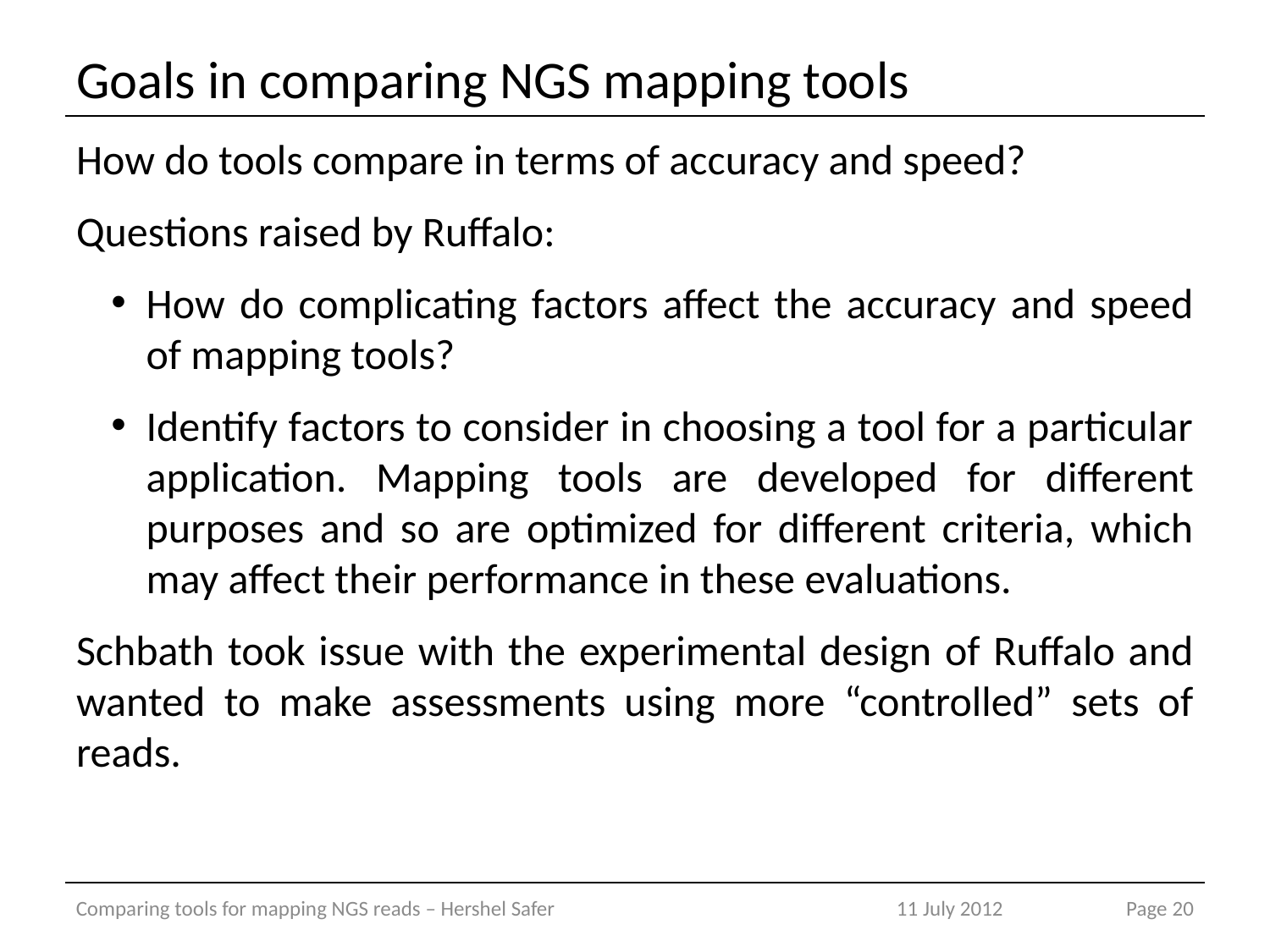

# Goals in comparing NGS mapping tools
How do tools compare in terms of accuracy and speed?
Questions raised by Ruffalo:
How do complicating factors affect the accuracy and speed of mapping tools?
Identify factors to consider in choosing a tool for a particular application. Mapping tools are developed for different purposes and so are optimized for different criteria, which may affect their performance in these evaluations.
Schbath took issue with the experimental design of Ruffalo and wanted to make assessments using more “controlled” sets of reads.
Comparing tools for mapping NGS reads – Hershel Safer
11 July 2012
Page 20